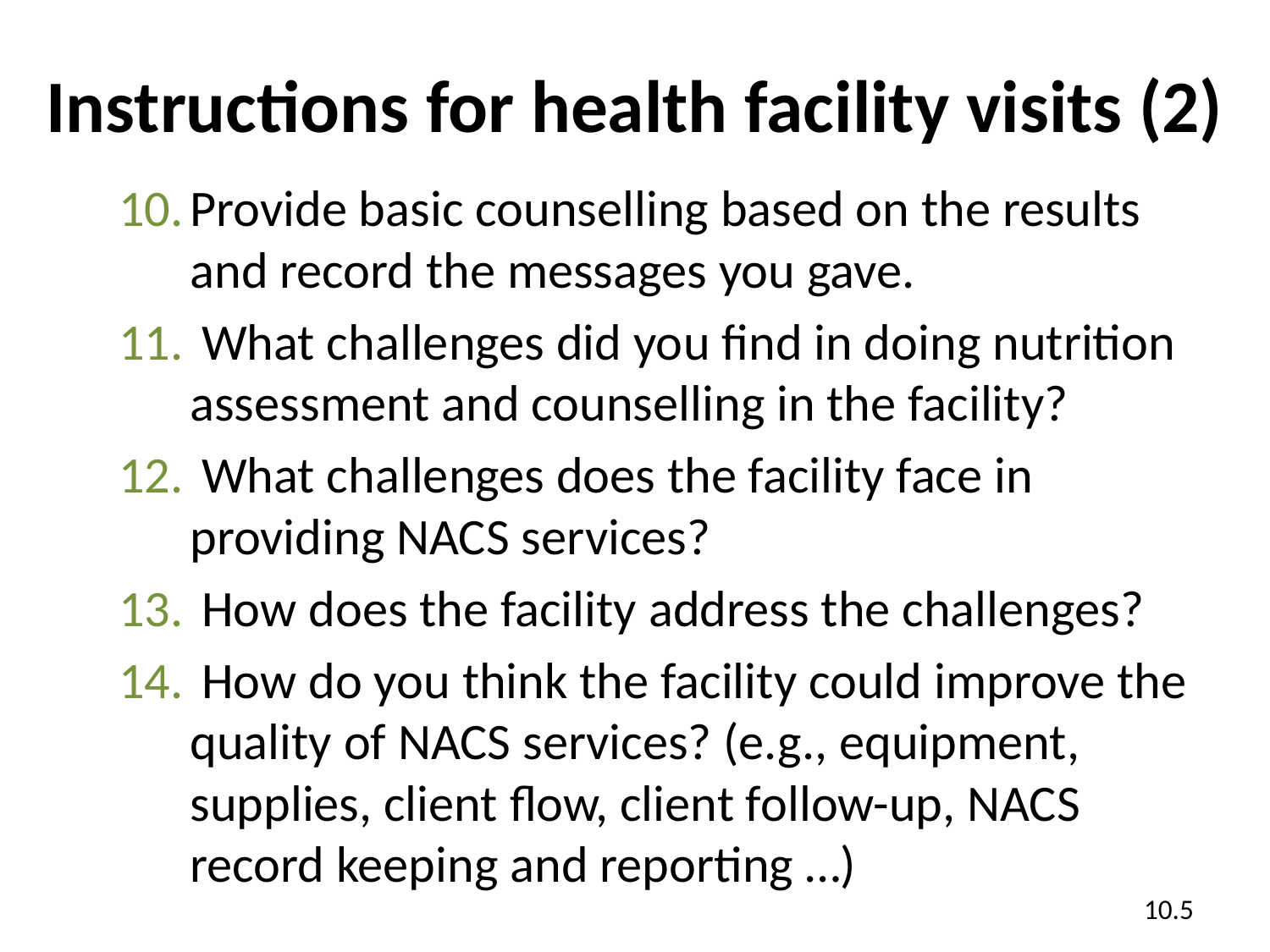

# Instructions for health facility visits (2)
Provide basic counselling based on the results and record the messages you gave.
 What challenges did you find in doing nutrition assessment and counselling in the facility?
 What challenges does the facility face in providing NACS services?
 How does the facility address the challenges?
 How do you think the facility could improve the quality of NACS services? (e.g., equipment, supplies, client flow, client follow-up, NACS record keeping and reporting …)

10.5